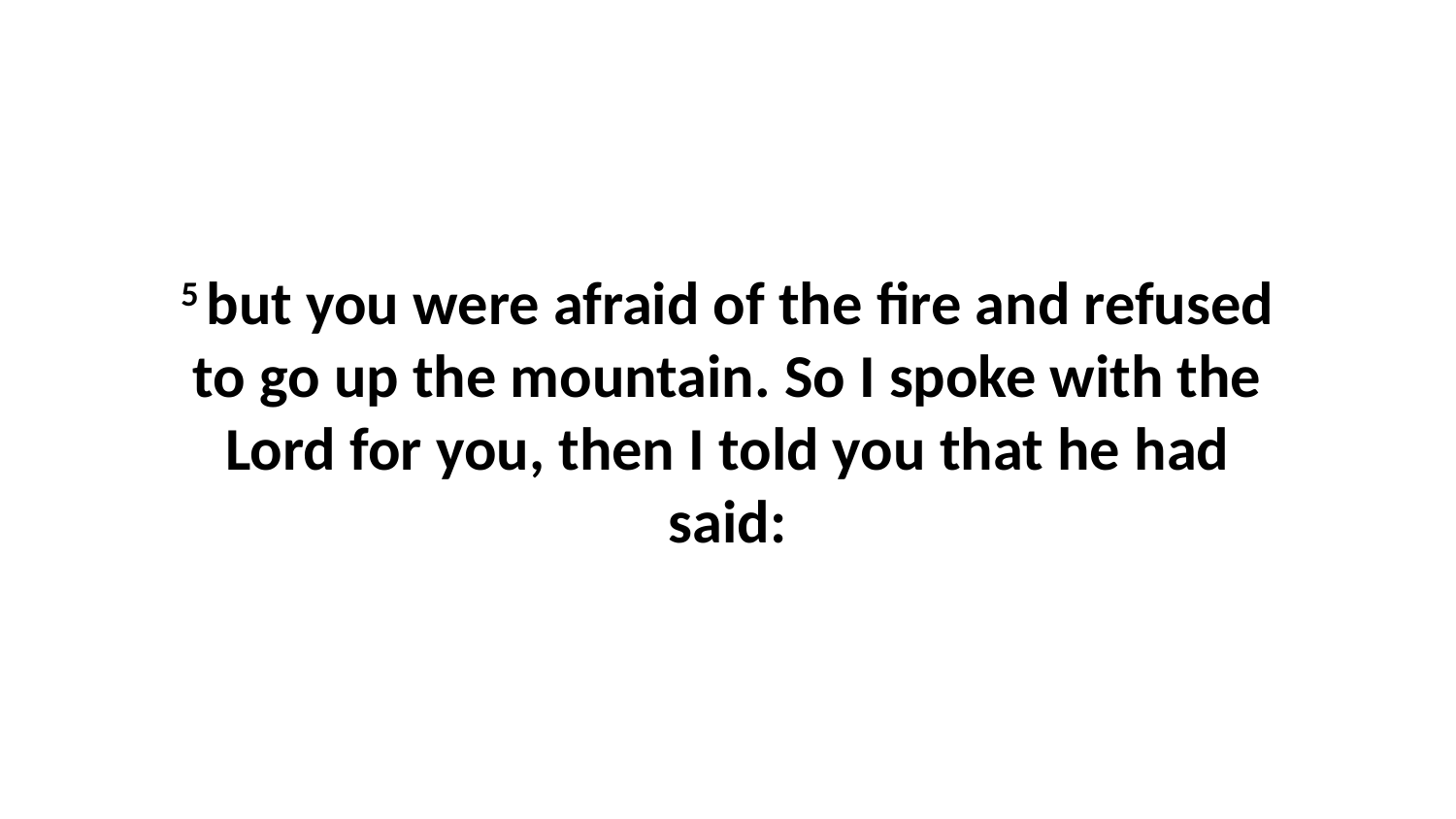

5 but you were afraid of the fire and refused to go up the mountain. So I spoke with the Lord for you, then I told you that he had said: